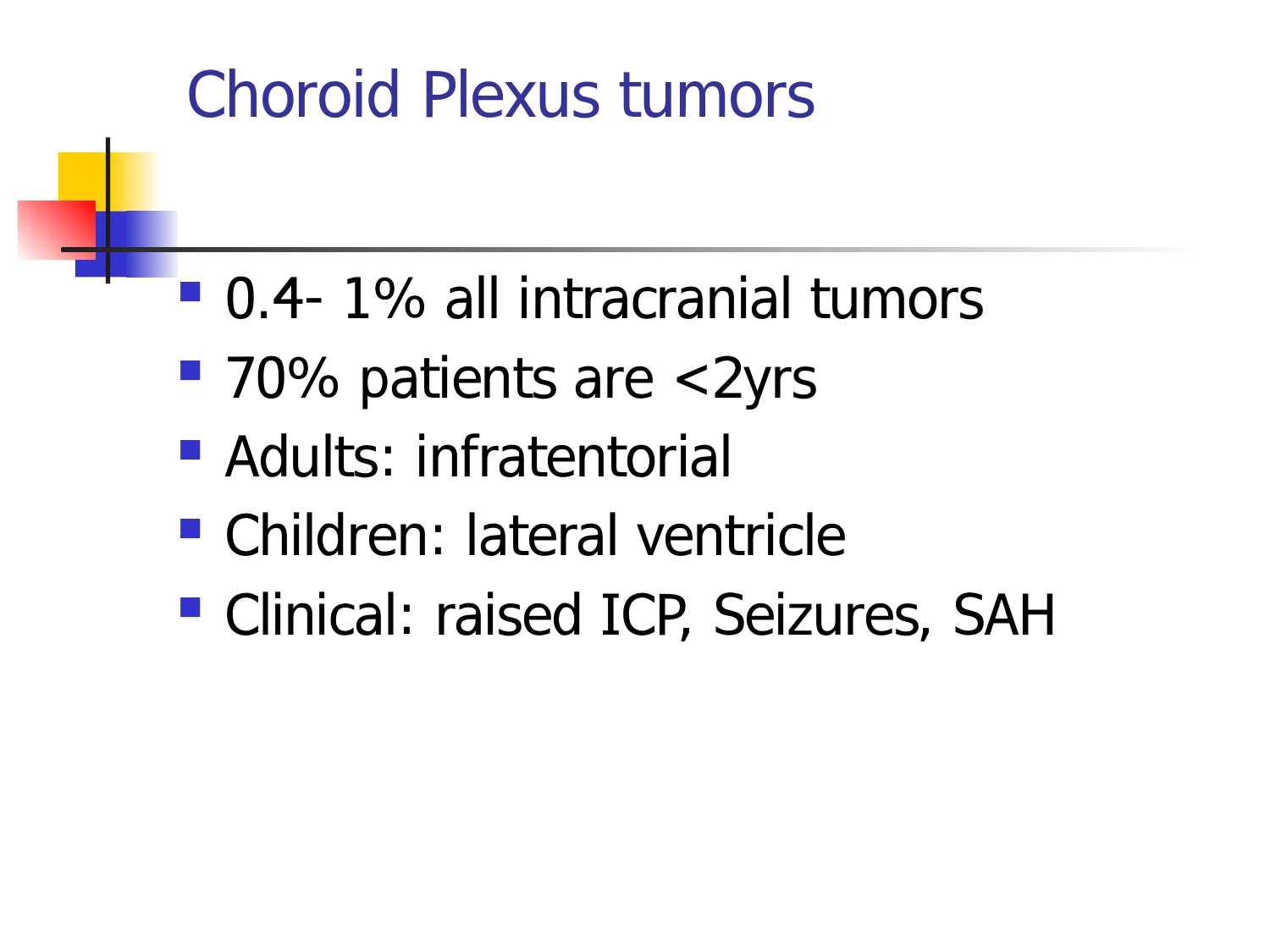

# Choroid Plexus tumors
0.4- 1% all intracranial tumors
70% patients are <2yrs
Adults: infratentorial
Children: lateral ventricle
Clinical: raised ICP, Seizures, SAH